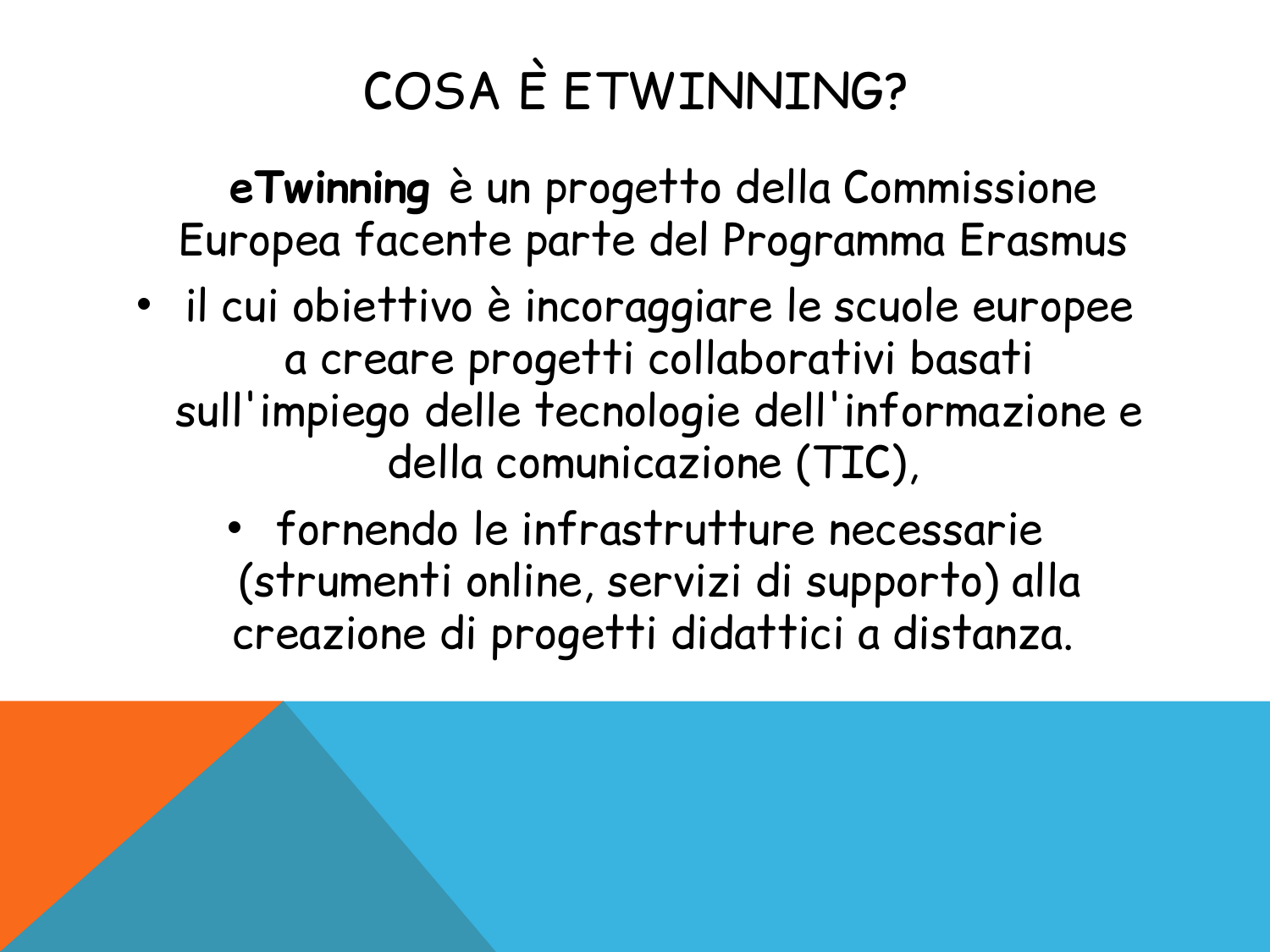

# COSA È eTWINNING?
   eTwinning è un progetto della Commissione Europea facente parte del Programma Erasmus
il cui obiettivo è incoraggiare le scuole europee a creare progetti collaborativi basati sull'impiego delle tecnologie dell'informazione e della comunicazione (TIC),
fornendo le infrastrutture necessarie (strumenti online, servizi di supporto) alla creazione di progetti didattici a distanza.